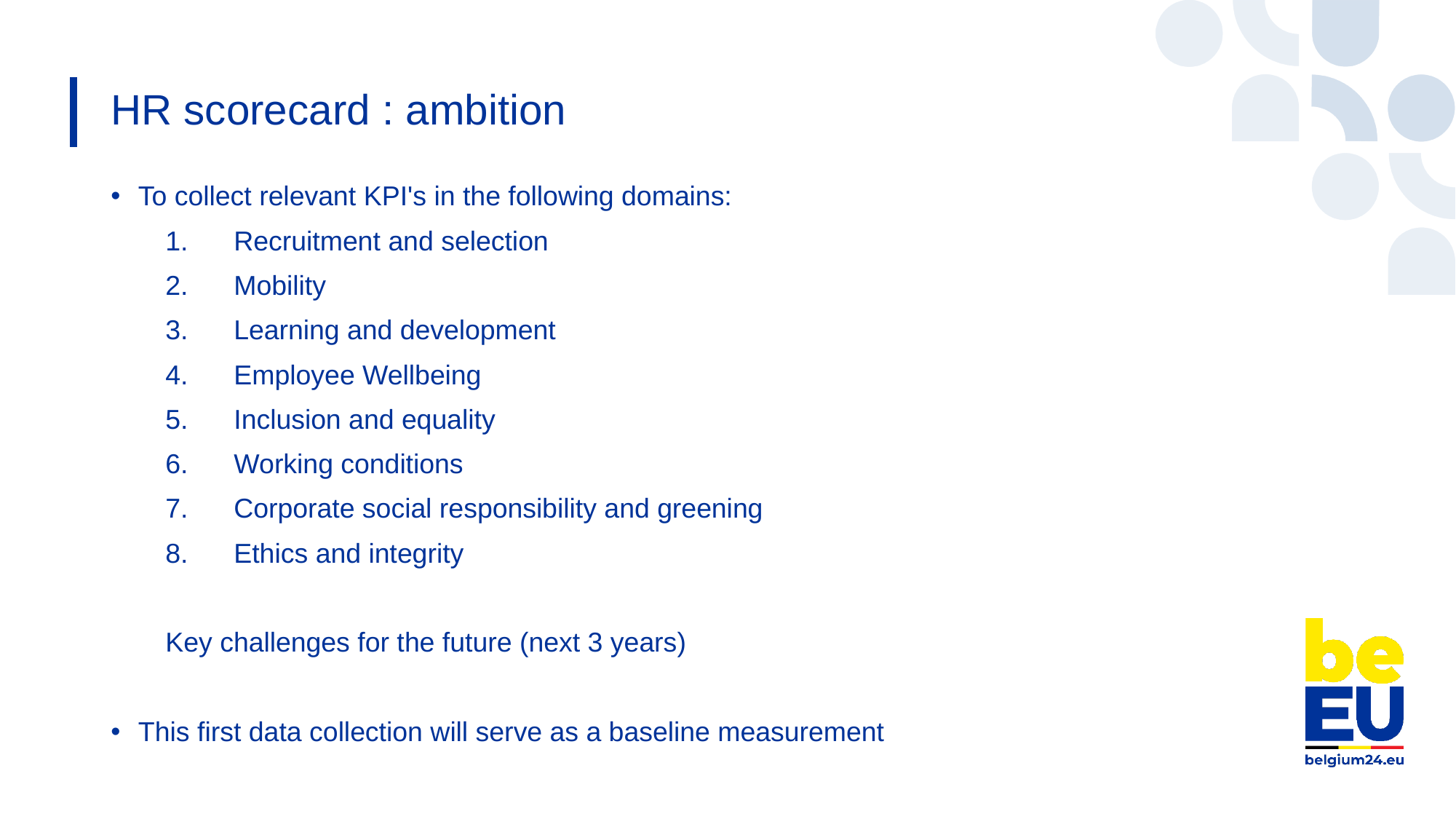

# HR scorecard : ambition
To collect relevant KPI's in the following domains:
1.      Recruitment and selection
2.      Mobility
3.      Learning and development
4.      Employee Wellbeing
5.      Inclusion and equality
6.      Working conditions
7.      Corporate social responsibility and greening
8.      Ethics and integrity

Key challenges for the future (next 3 years)

This first data collection will serve as a baseline measurement